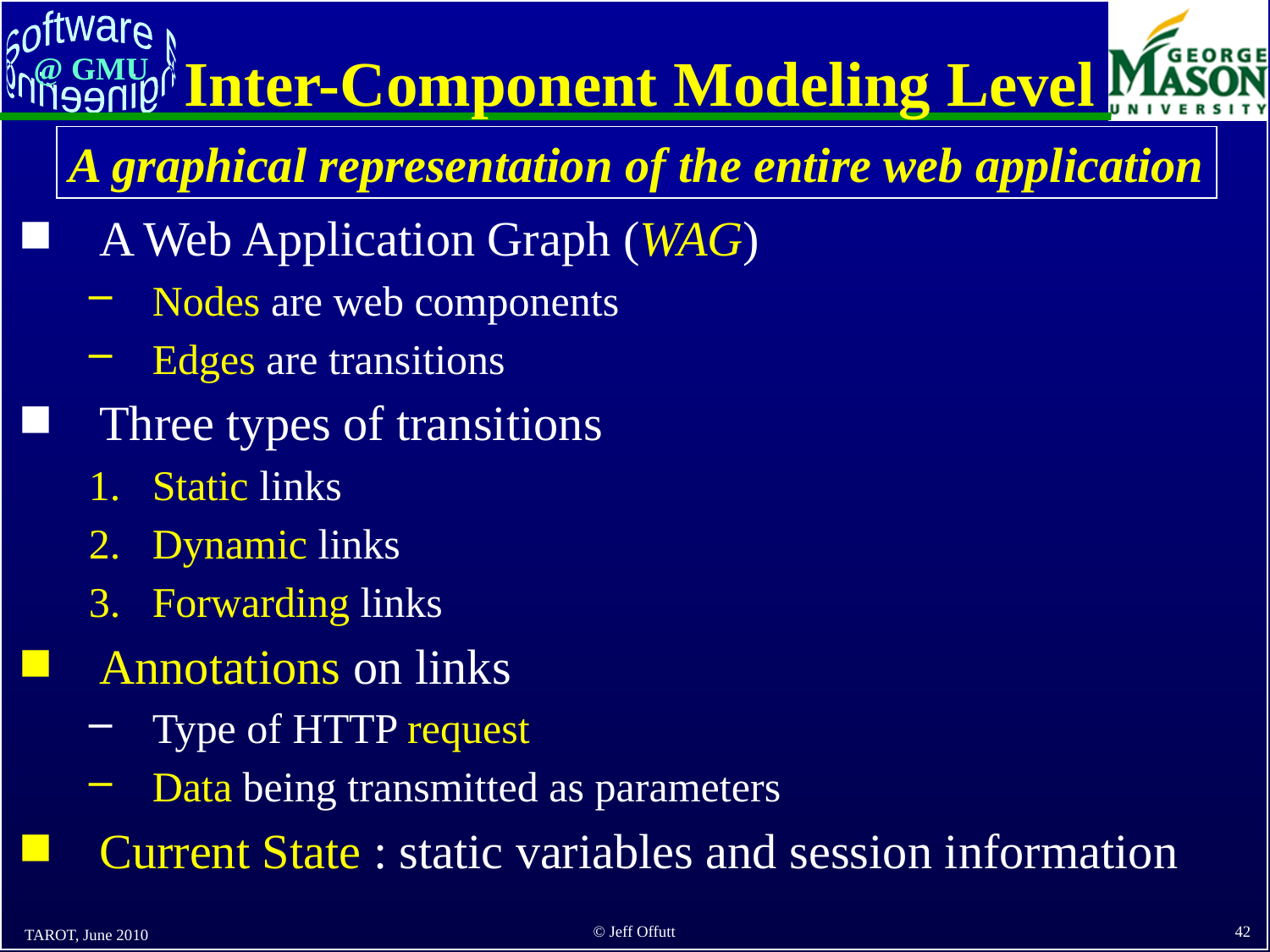

# Inter-Component Modeling Level
A graphical representation of the entire web application
A Web Application Graph (WAG)
Nodes are web components
Edges are transitions
Three types of transitions
Static links
Dynamic links
Forwarding links
Annotations on links
Type of HTTP request
Data being transmitted as parameters
Current State : static variables and session information
TAROT, June 2010
42
© Jeff Offutt